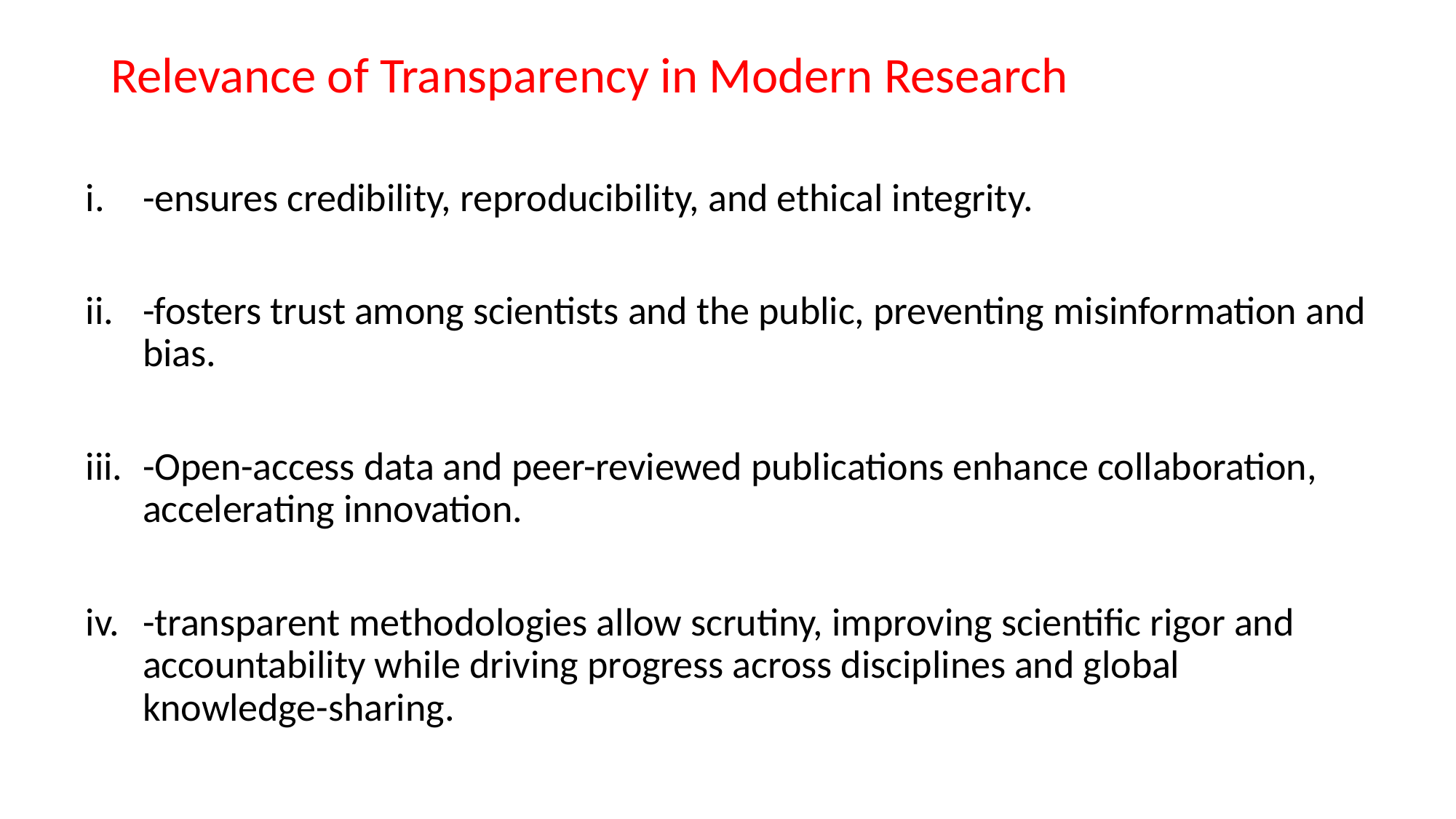

# Relevance of Transparency in Modern Research
-ensures credibility, reproducibility, and ethical integrity.

-fosters trust among scientists and the public, preventing misinformation and bias.

-Open-access data and peer-reviewed publications enhance collaboration, accelerating innovation.

-transparent methodologies allow scrutiny, improving scientific rigor and accountability while driving progress across disciplines and global knowledge-sharing.
10